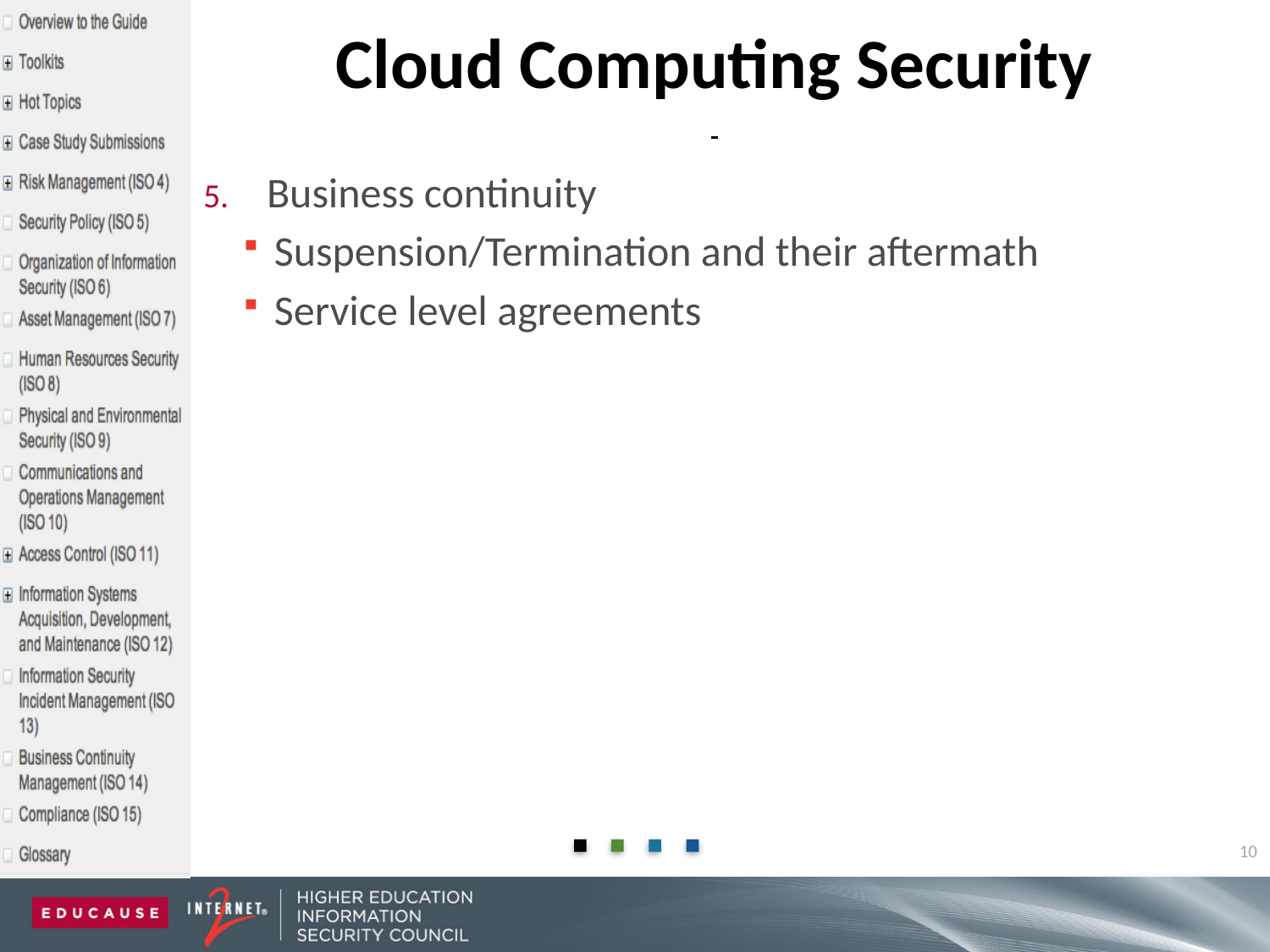

# Cloud Computing Security
Business continuity
Suspension/Termination and their aftermath
Service level agreements
10